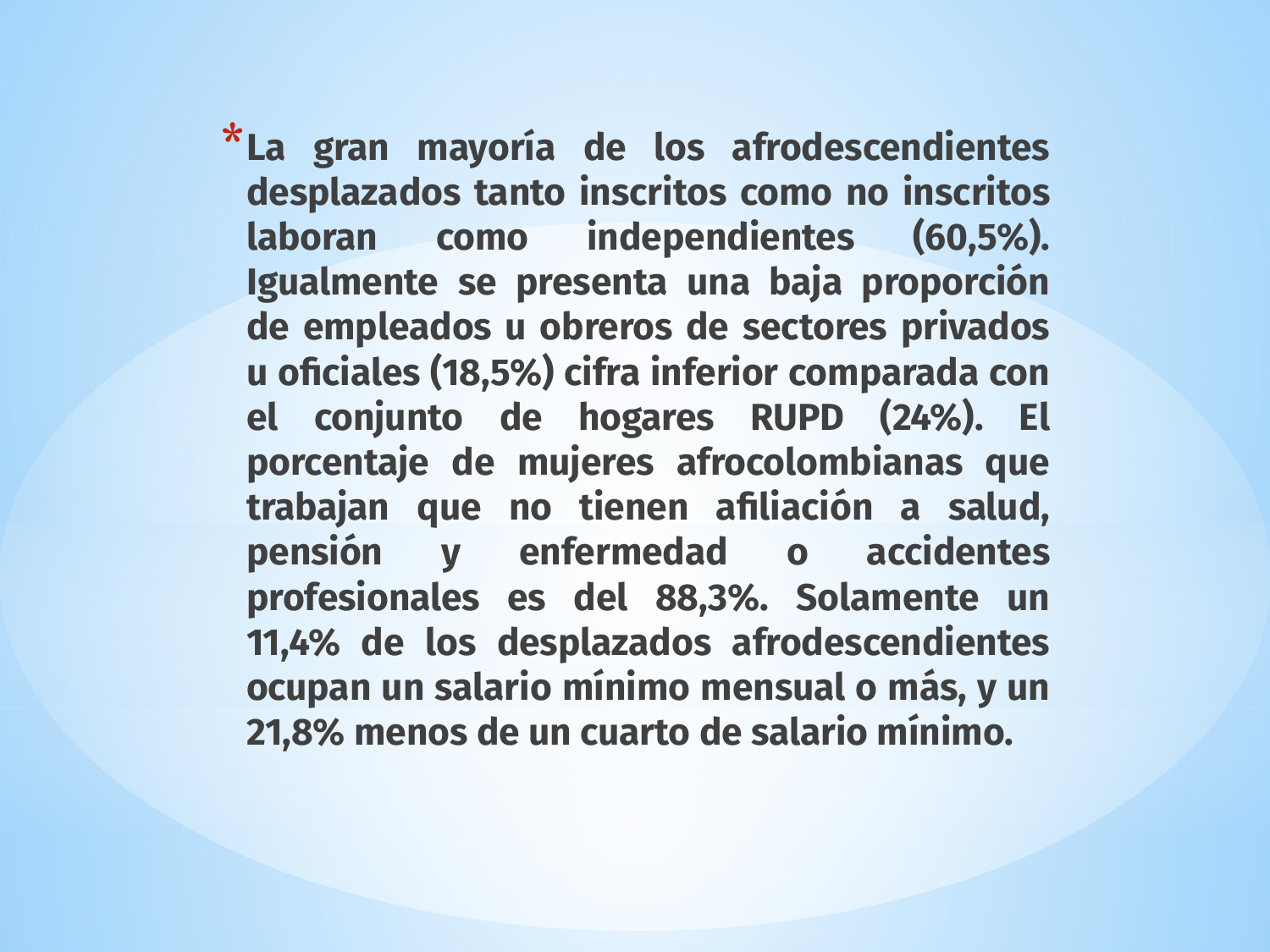

La gran mayoría de los afrodescendientes desplazados tanto inscritos como no inscritos laboran como independientes (60,5%). Igualmente se presenta una baja proporción de empleados u obreros de sectores privados u oficiales (18,5%) cifra inferior comparada con el conjunto de hogares RUPD (24%). El porcentaje de mujeres afrocolombianas que trabajan que no tienen afiliación a salud, pensión y enfermedad o accidentes profesionales es del 88,3%. Solamente un 11,4% de los desplazados afrodescendientes ocupan un salario mínimo mensual o más, y un 21,8% menos de un cuarto de salario mínimo.

#